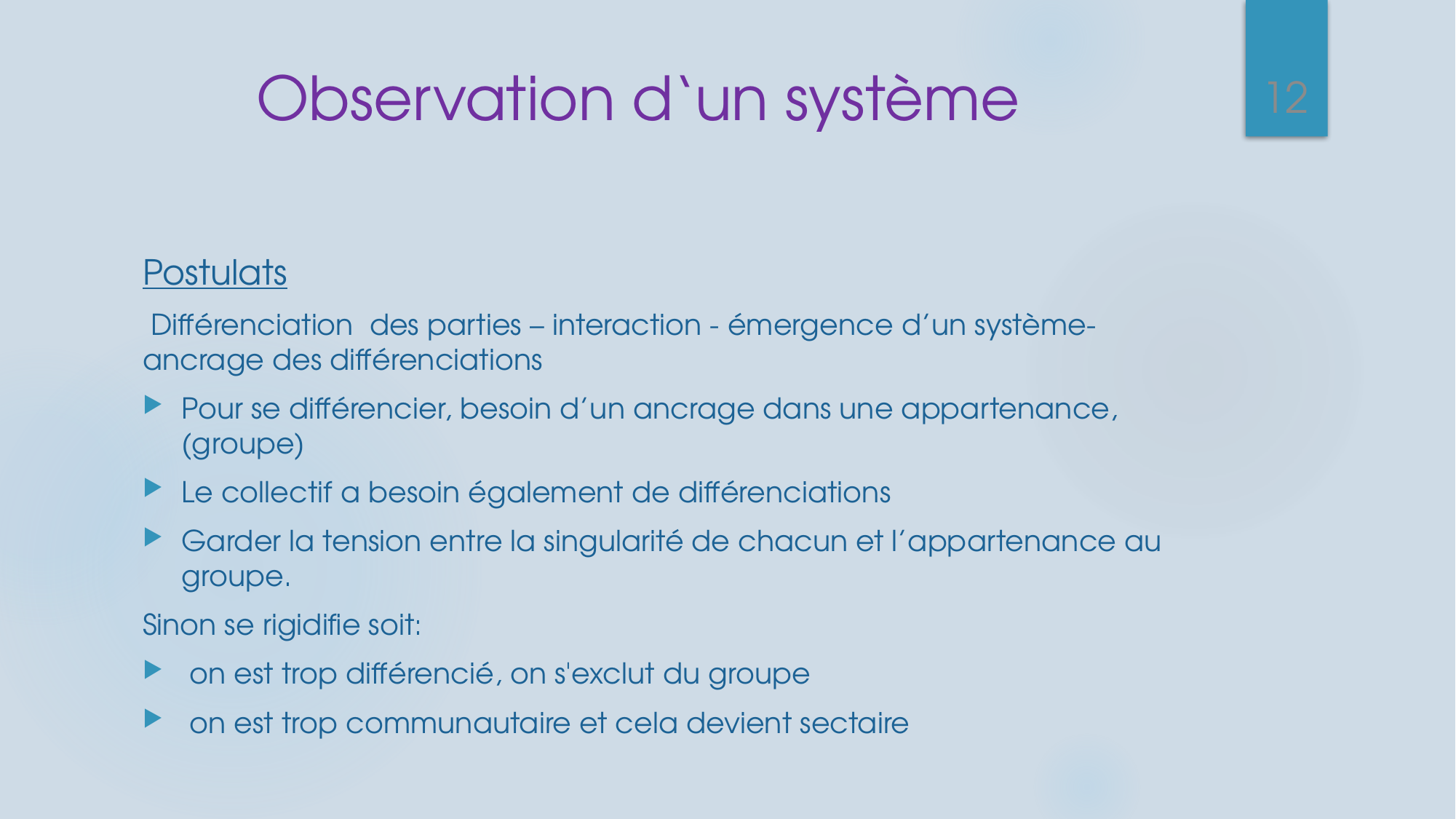

12
# Observation d‘un système
Postulats
 Différenciation  des parties – interaction - émergence d’un système-  ancrage des différenciations
Pour se différencier, besoin d’un ancrage dans une appartenance, (groupe)
Le collectif a besoin également de différenciations
Garder la tension entre la singularité de chacun et l’appartenance au groupe.
Sinon se rigidifie soit:
 on est trop différencié, on s'exclut du groupe
 on est trop communautaire et cela devient sectaire